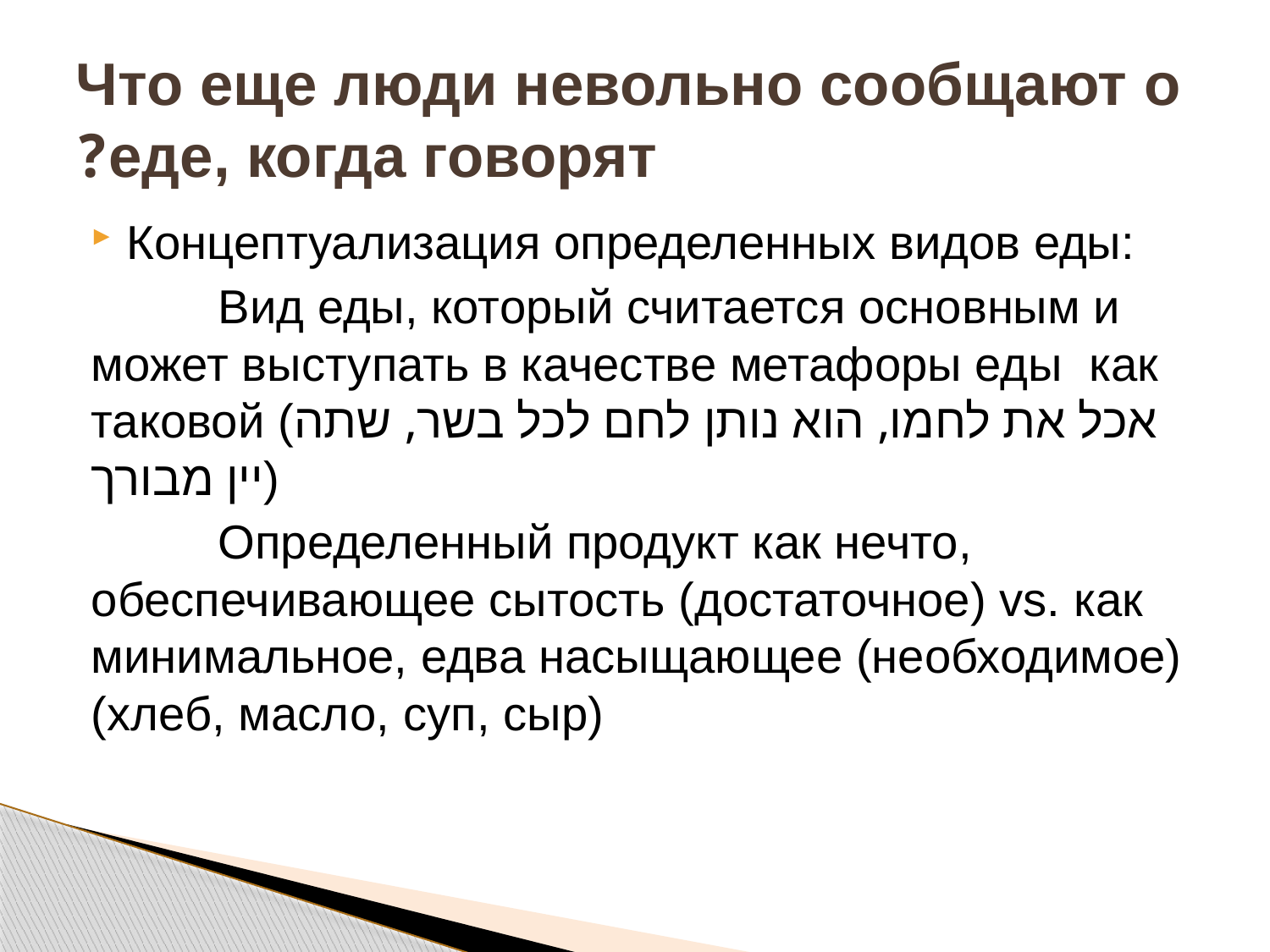

# Что еще люди невольно сообщают о еде, когда говорят?
Концептуализация определенных видов еды:
	Вид еды, который считается основным и может выступать в качестве метафоры еды  как таковой (אכל את לחמו, הוא נותן לחם לכל בשר, שתה יין מבורך)
	Определенный продукт как нечто, обеспечивающее сытость (достаточное) vs. как минимальное, едва насыщающее (необходимое) (хлеб, масло, суп, сыр)